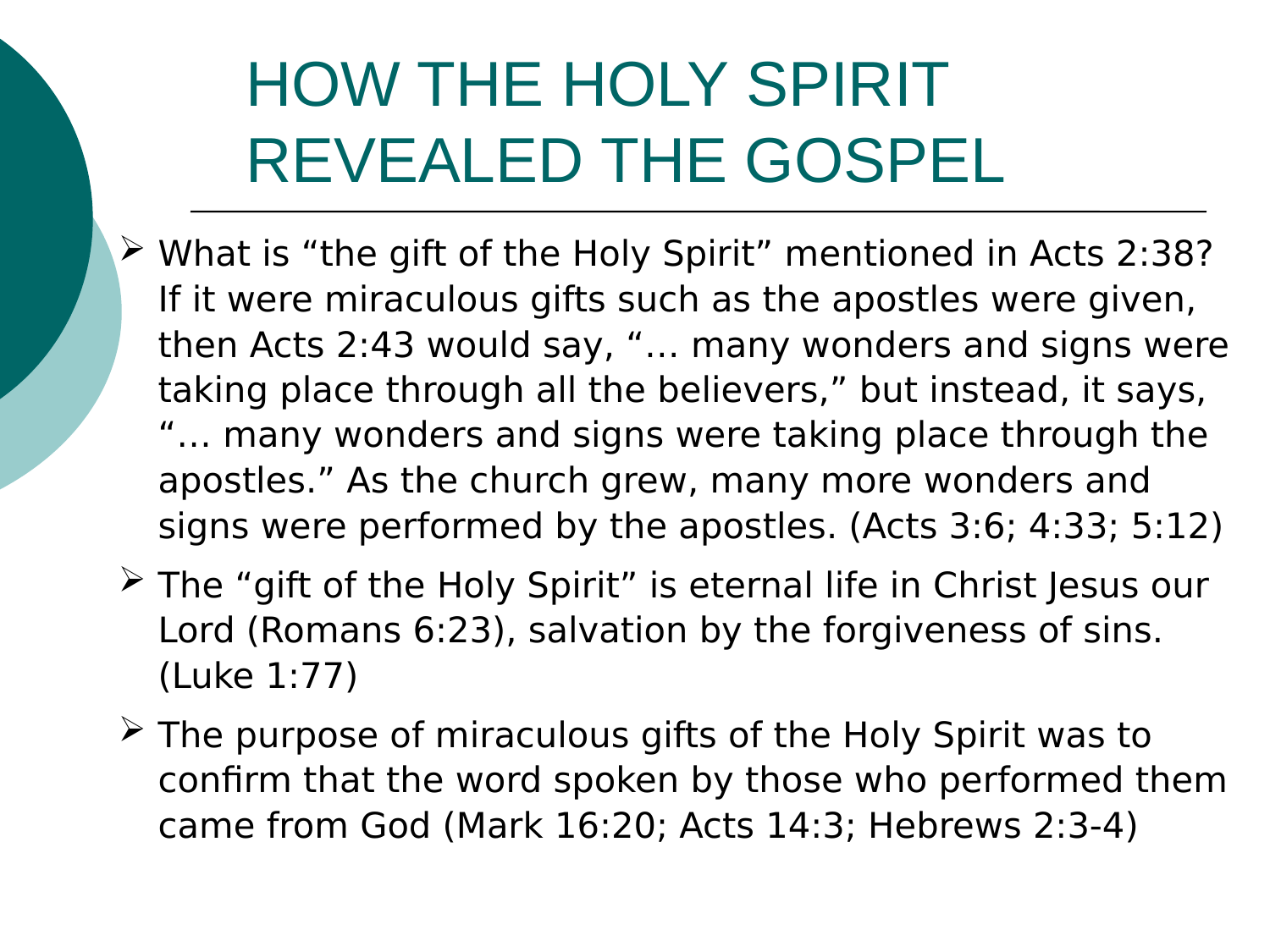

# HOW THE HOLY SPIRIT REVEALED THE GOSPEL
What is “the gift of the Holy Spirit” mentioned in Acts 2:38? If it were miraculous gifts such as the apostles were given, then Acts 2:43 would say, “… many wonders and signs were taking place through all the believers,” but instead, it says, “… many wonders and signs were taking place through the apostles.” As the church grew, many more wonders and signs were performed by the apostles. (Acts 3:6; 4:33; 5:12)
The “gift of the Holy Spirit” is eternal life in Christ Jesus our Lord (Romans 6:23), salvation by the forgiveness of sins. (Luke 1:77)
The purpose of miraculous gifts of the Holy Spirit was to confirm that the word spoken by those who performed them came from God (Mark 16:20; Acts 14:3; Hebrews 2:3-4)